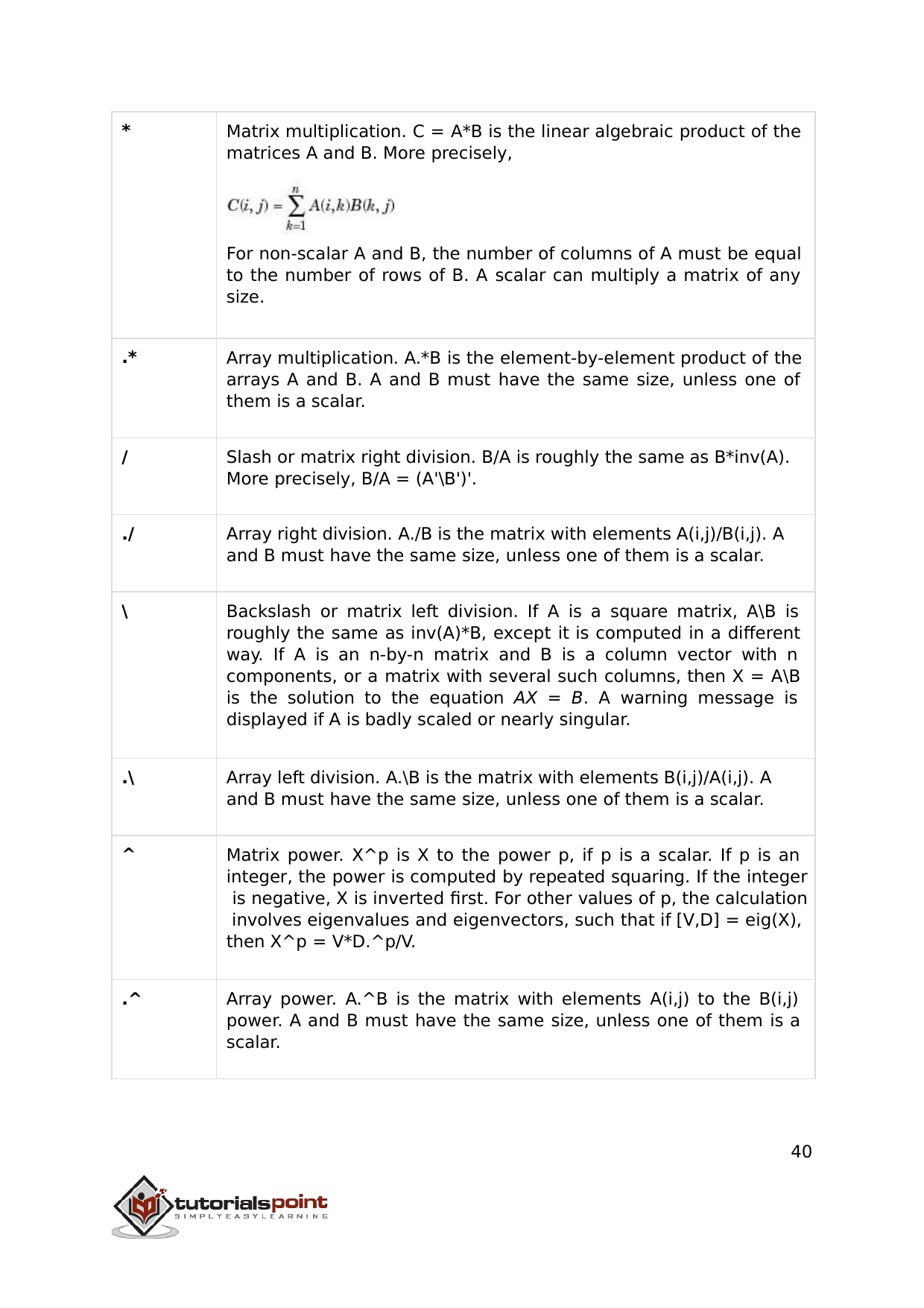

| \* | Matrix multiplication. C = A\*B is the linear algebraic product of the matrices A and B. More precisely, For non-scalar A and B, the number of columns of A must be equal to the number of rows of B. A scalar can multiply a matrix of any size. |
| --- | --- |
| .\* | Array multiplication. A.\*B is the element-by-element product of the arrays A and B. A and B must have the same size, unless one of them is a scalar. |
| / | Slash or matrix right division. B/A is roughly the same as B\*inv(A). More precisely, B/A = (A'\B')'. |
| ./ | Array right division. A./B is the matrix with elements A(i,j)/B(i,j). A and B must have the same size, unless one of them is a scalar. |
| \ | Backslash or matrix left division. If A is a square matrix, A\B is roughly the same as inv(A)\*B, except it is computed in a different way. If A is an n-by-n matrix and B is a column vector with n components, or a matrix with several such columns, then X = A\B is the solution to the equation AX = B. A warning message is displayed if A is badly scaled or nearly singular. |
| .\ | Array left division. A.\B is the matrix with elements B(i,j)/A(i,j). A and B must have the same size, unless one of them is a scalar. |
| ^ | Matrix power. X^p is X to the power p, if p is a scalar. If p is an integer, the power is computed by repeated squaring. If the integer is negative, X is inverted first. For other values of p, the calculation involves eigenvalues and eigenvectors, such that if [V,D] = eig(X), then X^p = V\*D.^p/V. |
| .^ | Array power. A.^B is the matrix with elements A(i,j) to the B(i,j) power. A and B must have the same size, unless one of them is a scalar. |

40